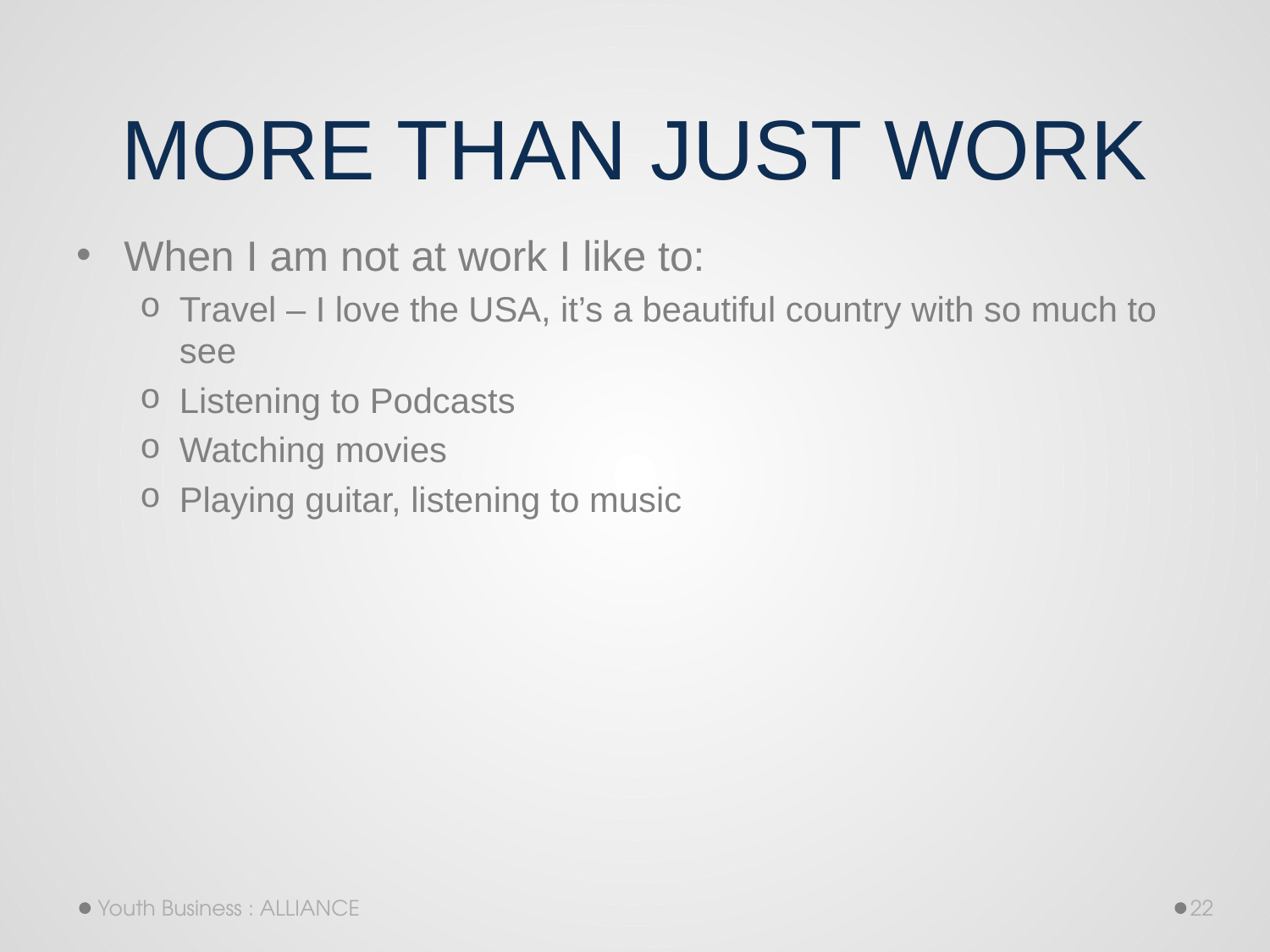

# More than just work
When I am not at work I like to:
Travel – I love the USA, it’s a beautiful country with so much to see
Listening to Podcasts
Watching movies
Playing guitar, listening to music

Youth Business : ALLIANCE
22